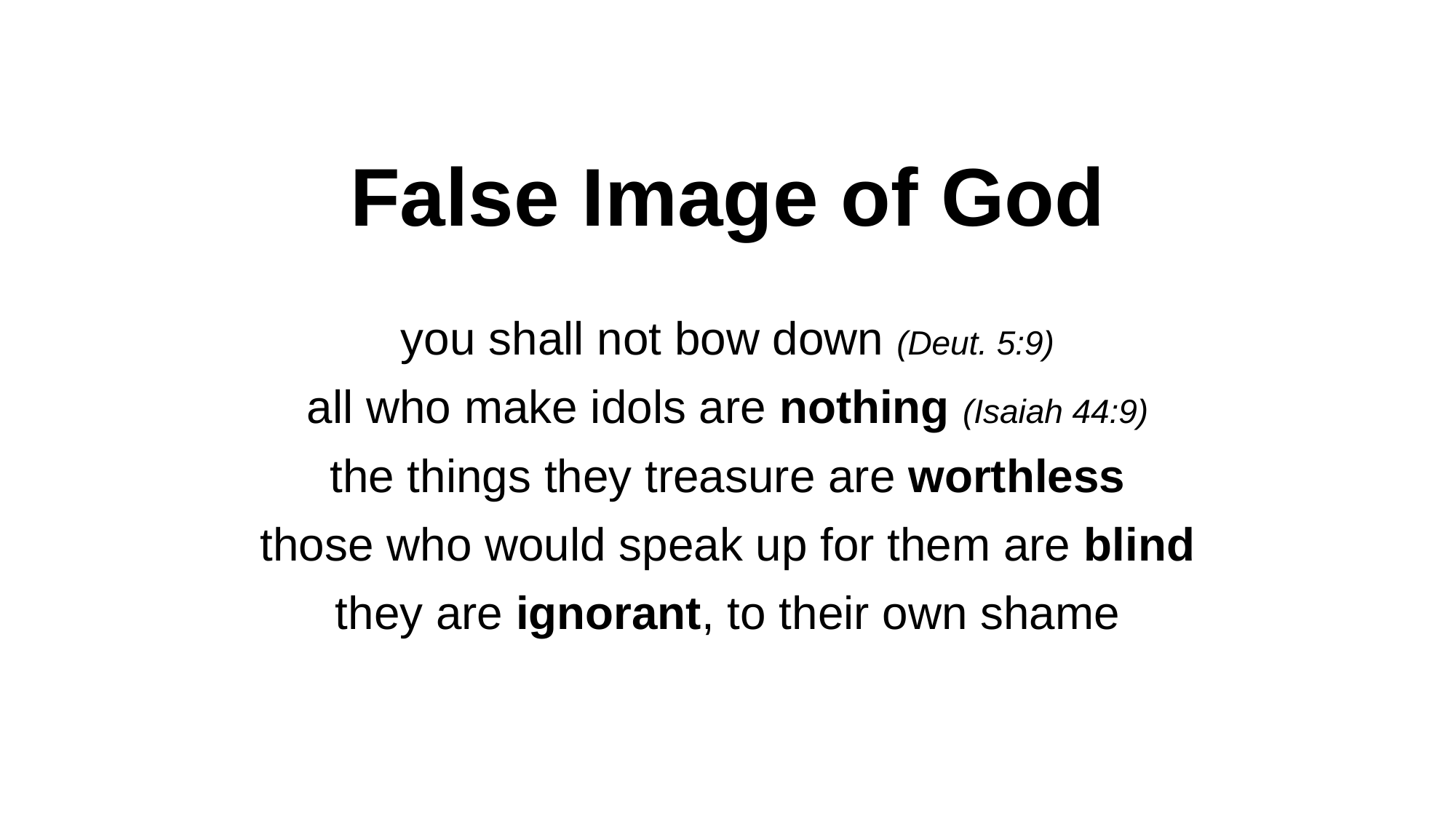

# False Image of God
you shall not bow down (Deut. 5:9)
all who make idols are nothing (Isaiah 44:9)
the things they treasure are worthless
those who would speak up for them are blind
 they are ignorant, to their own shame